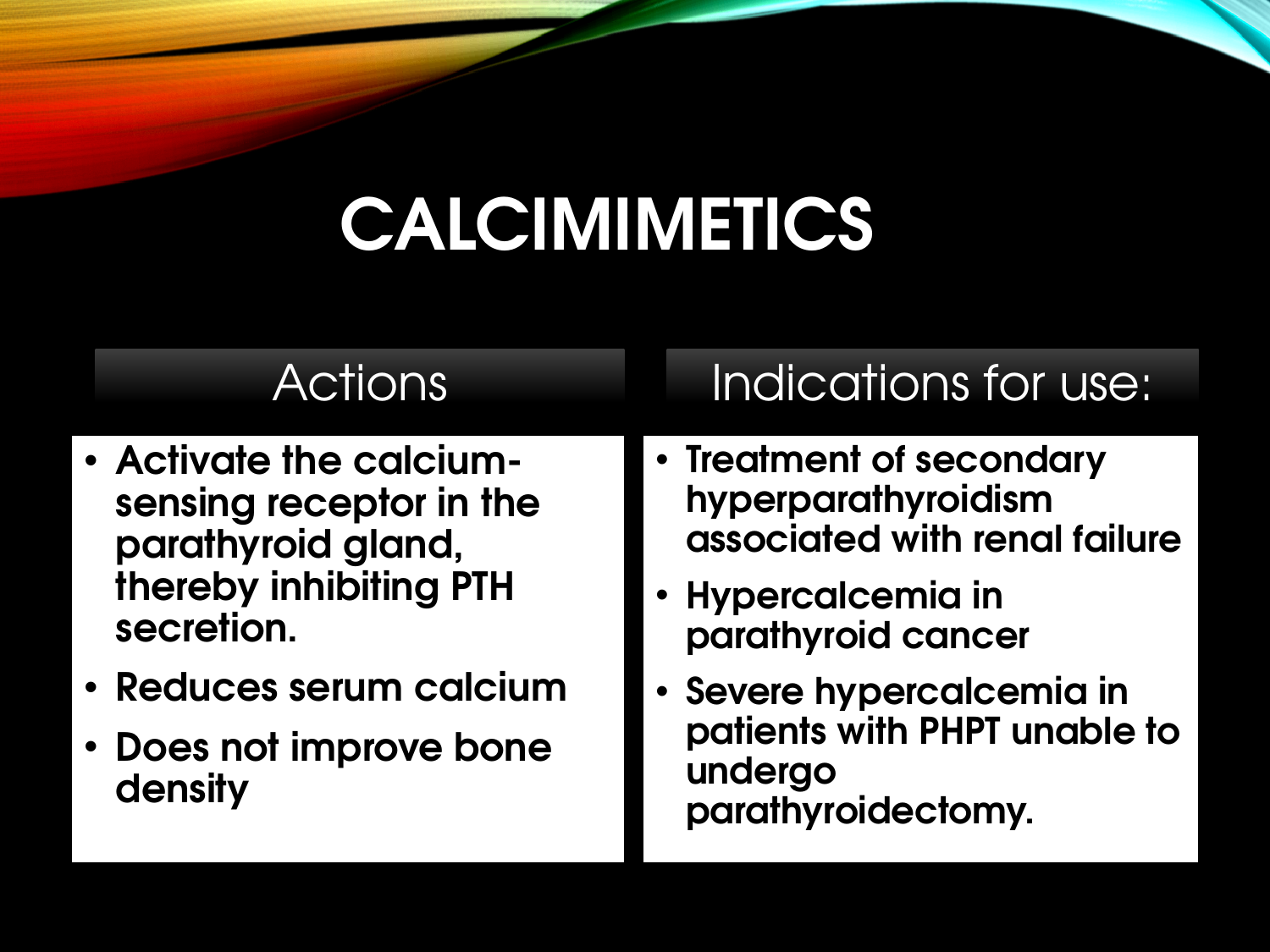

# Calcimimetics
Actions
Indications for use:
Activate the calcium-sensing receptor in the parathyroid gland, thereby inhibiting PTH secretion.
Reduces serum calcium
Does not improve bone density

Treatment of secondary hyperparathyroidism associated with renal failure
Hypercalcemia in parathyroid cancer
Severe hypercalcemia in patients with PHPT unable to undergo parathyroidectomy.